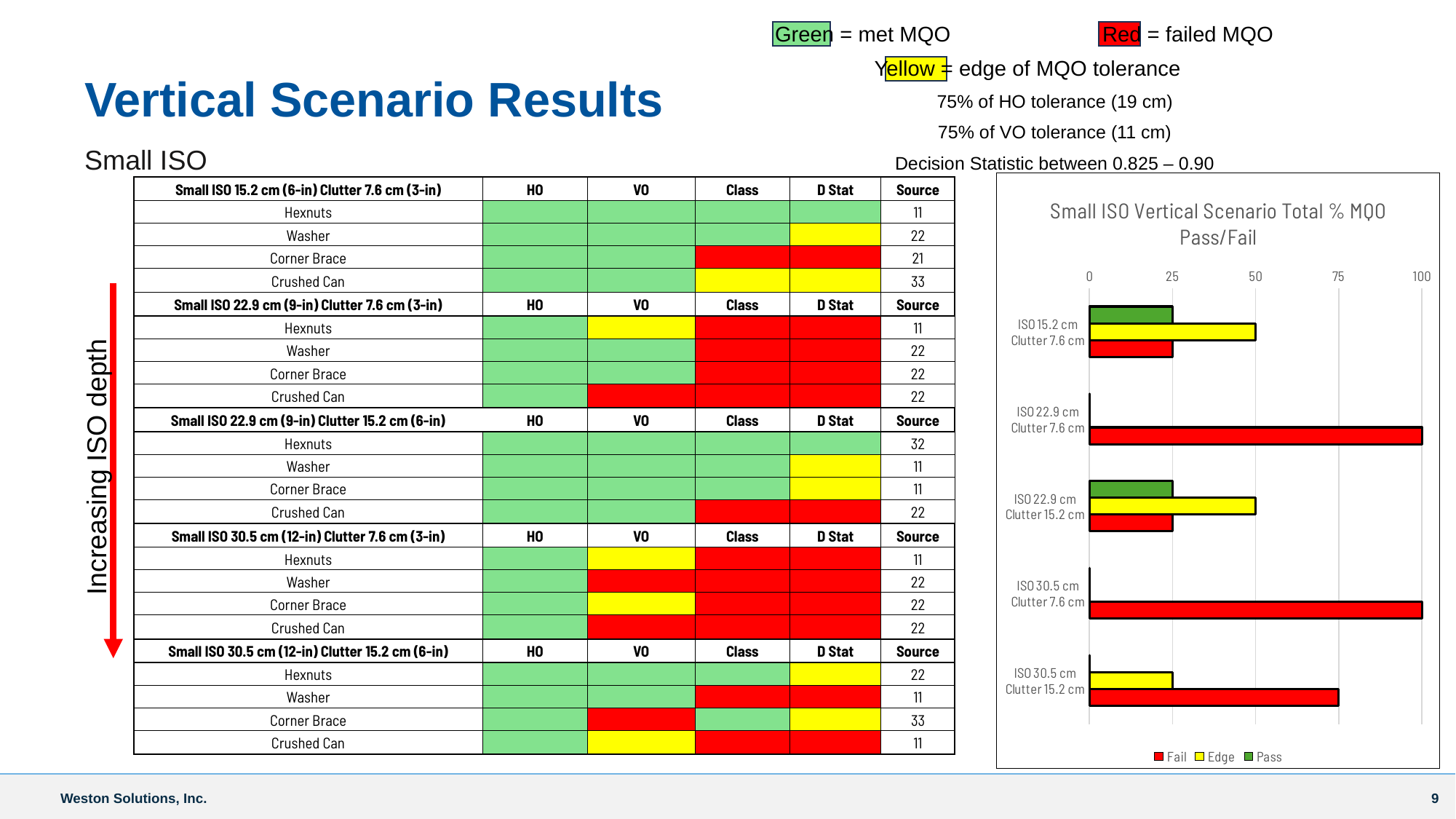

Green = met MQO 		Red = failed MQO
Yellow = edge of MQO tolerance
75% of HO tolerance (19 cm)
75% of VO tolerance (11 cm)
Decision Statistic between 0.825 – 0.90

Vertical Scenario Results
Small ISO

### Chart: Small ISO Vertical Scenario Total % MQO Pass/Fail

| Category | Pass | Edge | Fail |
|---|---|---|---|
| ISO 15.2 cm
Clutter 7.6 cm | 25.0 | 50.0 | 25.0 |
| ISO 22.9 cm
Clutter 7.6 cm | 0.0 | 0.0 | 100.0 |
| ISO 22.9 cm
Clutter 15.2 cm | 25.0 | 50.0 | 25.0 |
| ISO 30.5 cm
Clutter 7.6 cm | 0.0 | 0.0 | 100.0 |
| ISO 30.5 cm
Clutter 15.2 cm | 0.0 | 25.0 | 75.0 |
| Small ISO 15.2 cm (6-in) Clutter 7.6 cm (3-in) | HO | VO | Class | D Stat | Source |
| --- | --- | --- | --- | --- | --- |
| Hexnuts |  |  |  |  | 11 |
| Washer |  |  |  |  | 22 |
| Corner Brace |  |  |  |  | 21 |
| Crushed Can |  |  |  |  | 33 |
| Small ISO 22.9 cm (9-in) Clutter 7.6 cm (3-in) | HO | VO | Class | D Stat | Source |
| Hexnuts |  |  |  |  | 11 |
| Washer |  |  |  |  | 22 |
| Corner Brace |  |  |  |  | 22 |
| Crushed Can |  |  |  |  | 22 |
| Small ISO 22.9 cm (9-in) Clutter 15.2 cm (6-in) | HO | VO | Class | D Stat | Source |
| Hexnuts |  |  |  |  | 32 |
| Washer |  |  |  |  | 11 |
| Corner Brace |  |  |  |  | 11 |
| Crushed Can |  |  |  |  | 22 |
| Small ISO 30.5 cm (12-in) Clutter 7.6 cm (3-in) | HO | VO | Class | D Stat | Source |
| Hexnuts |  |  |  |  | 11 |
| Washer |  |  |  |  | 22 |
| Corner Brace |  |  |  |  | 22 |
| Crushed Can |  |  |  |  | 22 |
| Small ISO 30.5 cm (12-in) Clutter 15.2 cm (6-in) | HO | VO | Class | D Stat | Source |
| Hexnuts |  |  |  |  | 22 |
| Washer |  |  |  |  | 11 |
| Corner Brace |  |  |  |  | 33 |
| Crushed Can |  |  |  |  | 11 |
Increasing ISO depth
             Weston Solutions, Inc.											                             9